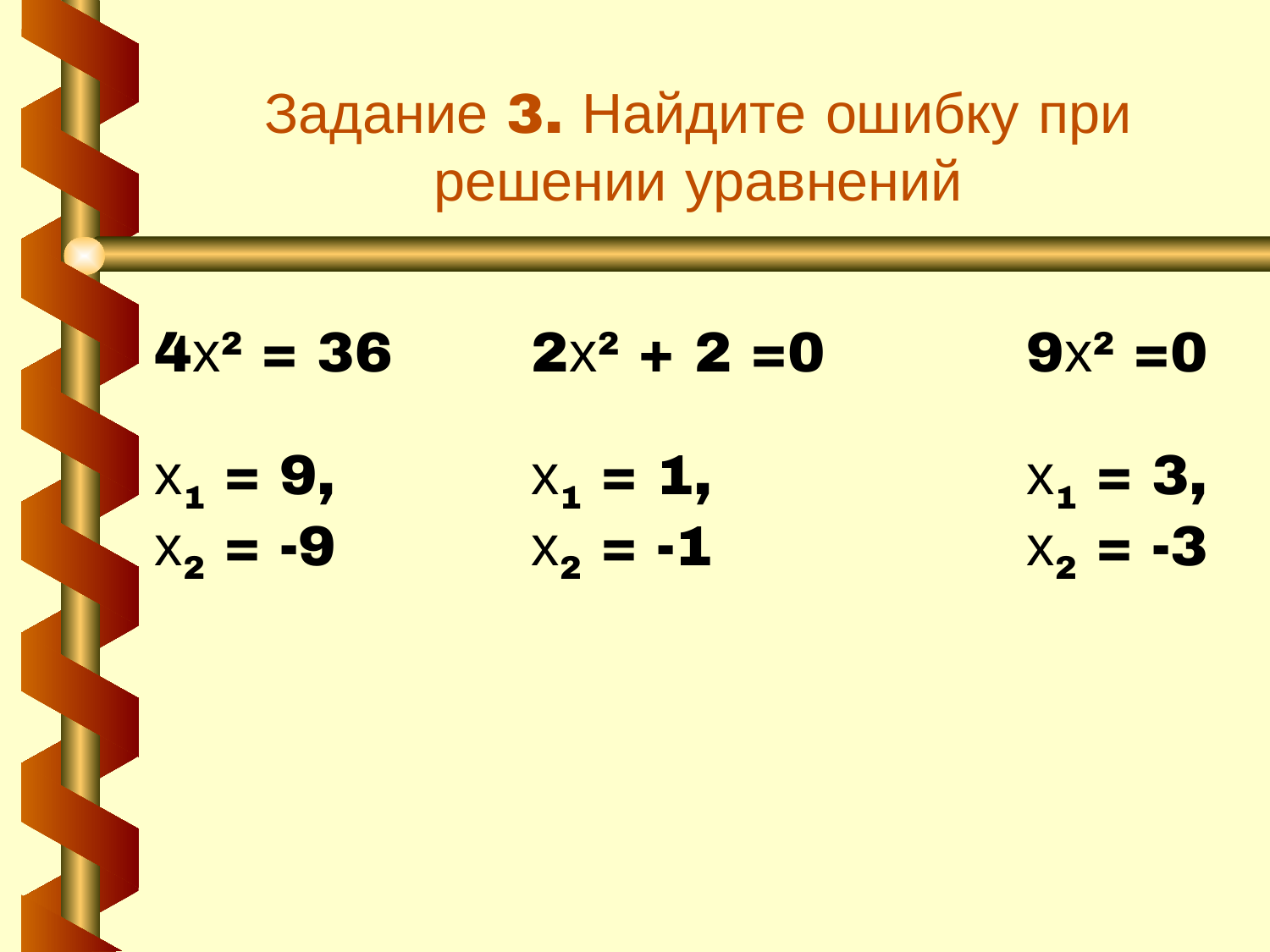

# Задание 3. Найдите ошибку при решении уравнений
| 4х2 = 36 х1 = 9, х2 = -9 |  | 2х2 + 2 =0 х1 = 1, х2 = -1 |  | 9х2 =0 х1 = 3, х2 = -3 |
| --- | --- | --- | --- | --- |